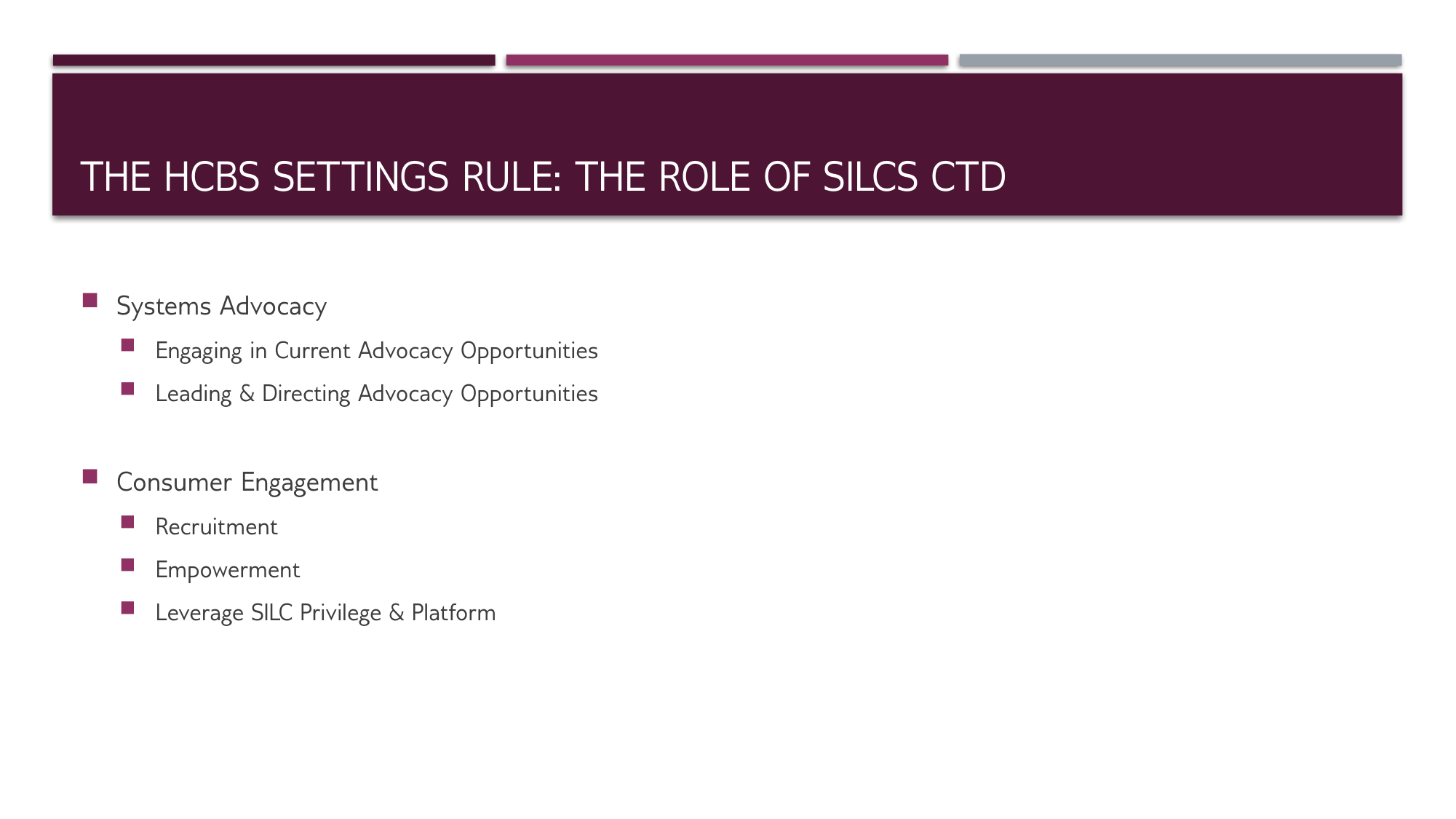

# The HCBS Settings Rule: The Role of SILCs CTD
Systems Advocacy
Engaging in Current Advocacy Opportunities
Leading & Directing Advocacy Opportunities

Consumer Engagement
Recruitment
Empowerment
Leverage SILC Privilege & Platform